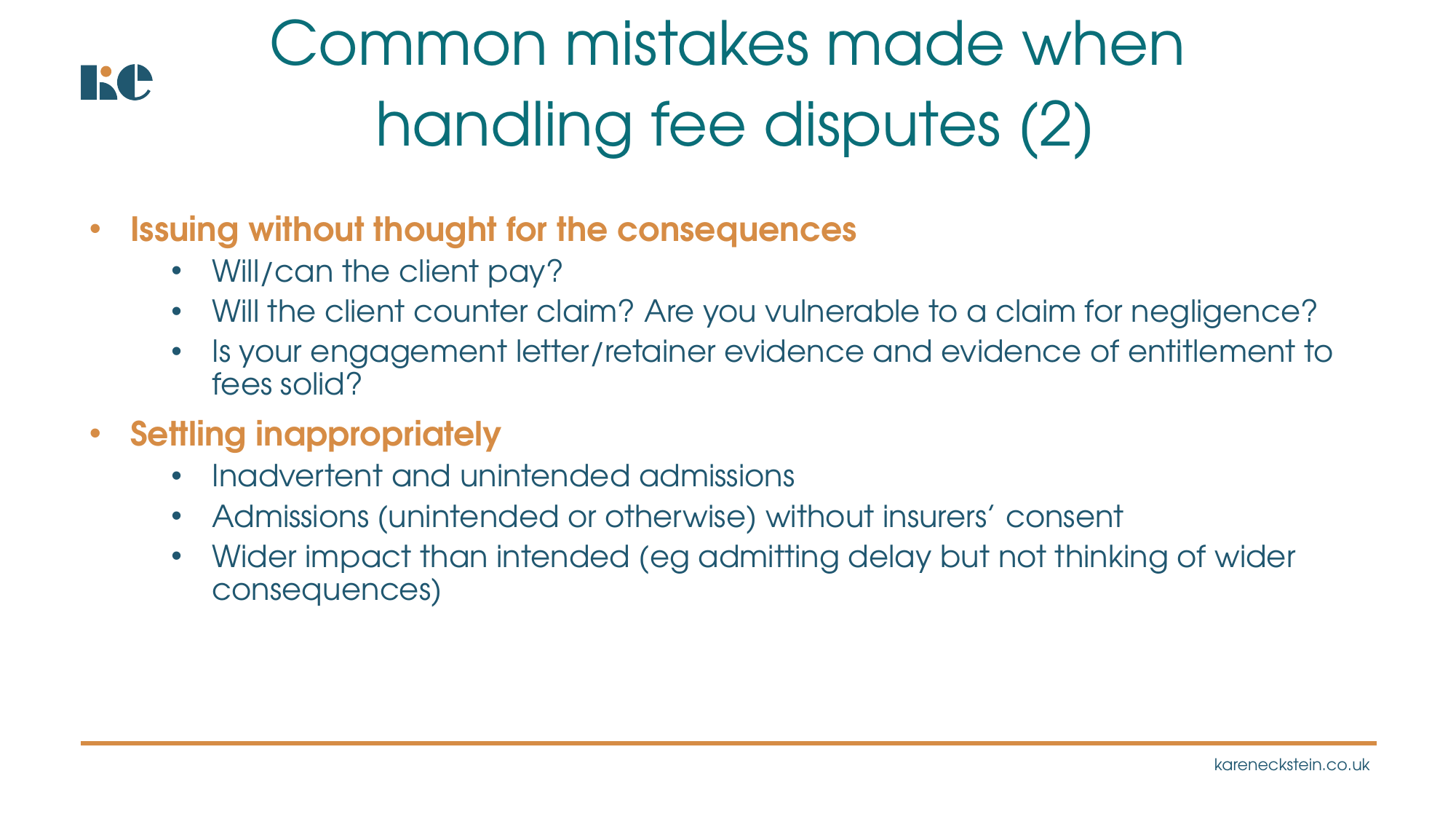

Common mistakes made when
 handling fee disputes (2)

Issuing without thought for the consequences
Will/can the client pay?
Will the client counter claim? Are you vulnerable to a claim for negligence?
Is your engagement letter/retainer evidence and evidence of entitlement to fees solid?
Settling inappropriately
Inadvertent and unintended admissions
Admissions (unintended or otherwise) without insurers’ consent
Wider impact than intended (eg admitting delay but not thinking of wider consequences)